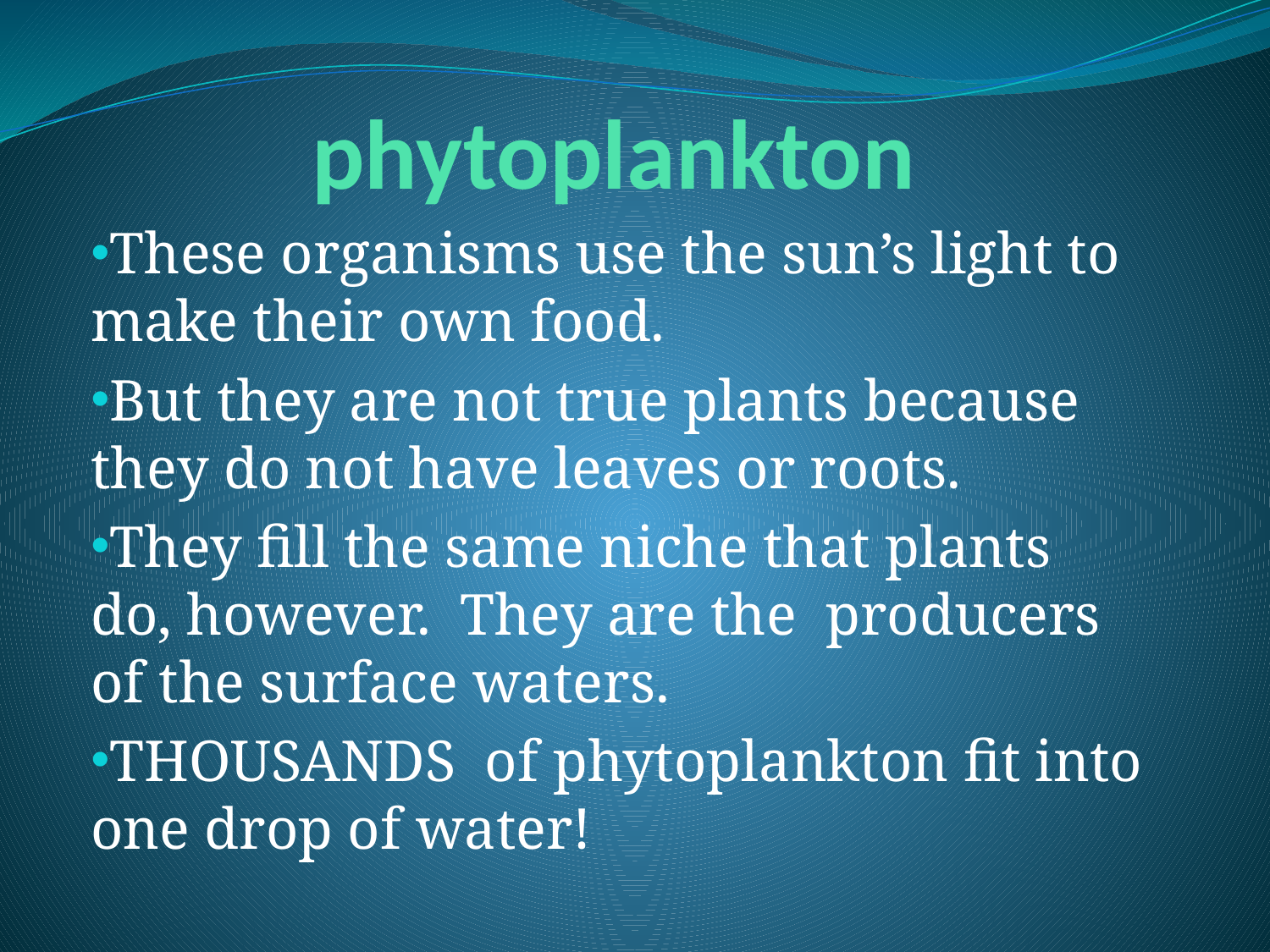

# phytoplankton
These organisms use the sun’s light to make their own food.
But they are not true plants because they do not have leaves or roots.
They fill the same niche that plants do, however.  They are the  producers of the surface waters.
THOUSANDS  of phytoplankton fit into one drop of water!